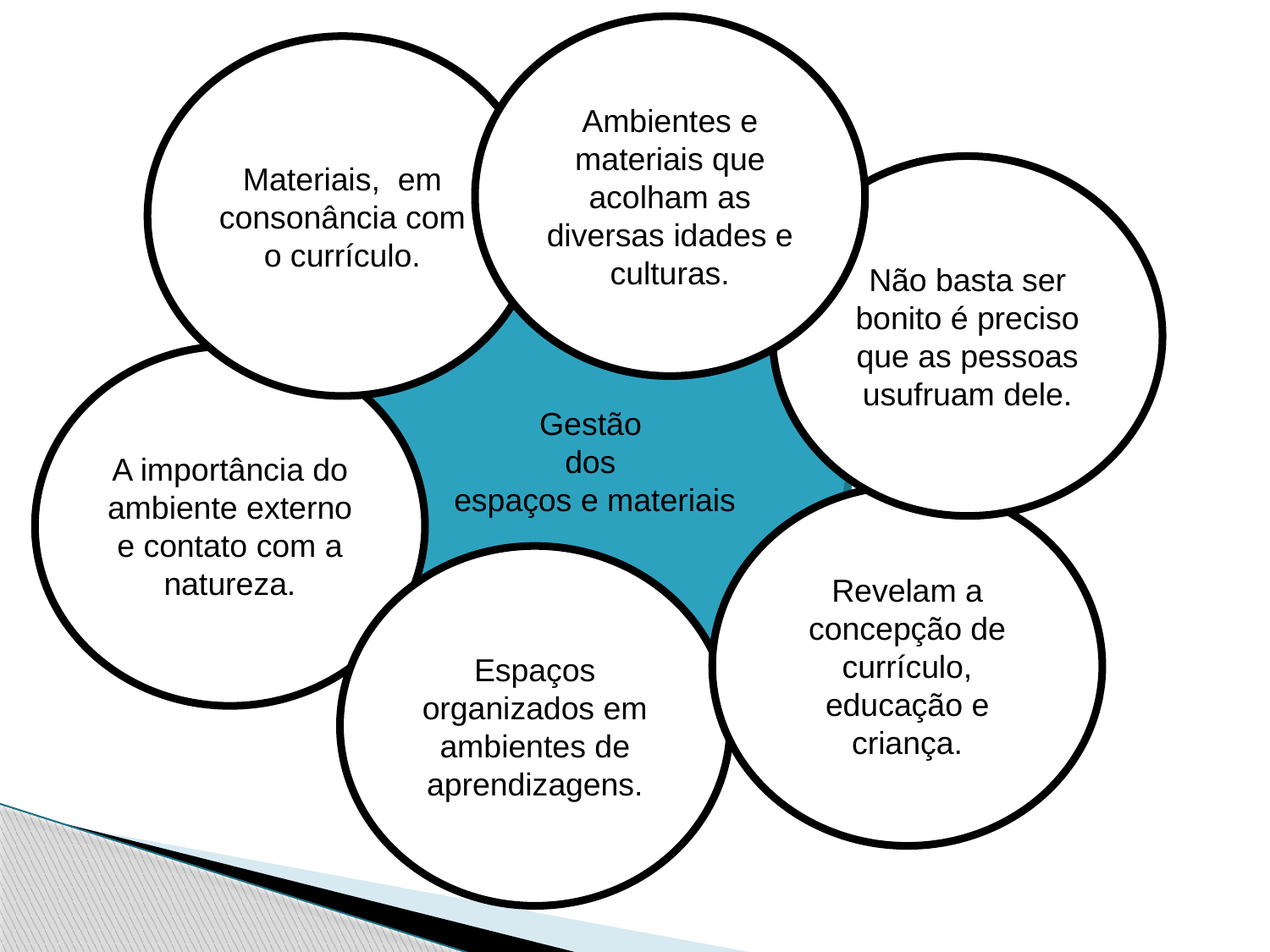

Ambientes e materiais que acolham as diversas idades e culturas.

Materiais,  em consonância com o currículo.
Não basta ser bonito é preciso que as pessoas usufruam dele.
Gestão
dos
espaços e materiais
A importância do ambiente externo e contato com a natureza.
Revelam a concepção de currículo, educação e criança.
Espaços organizados em ambientes de aprendizagens.